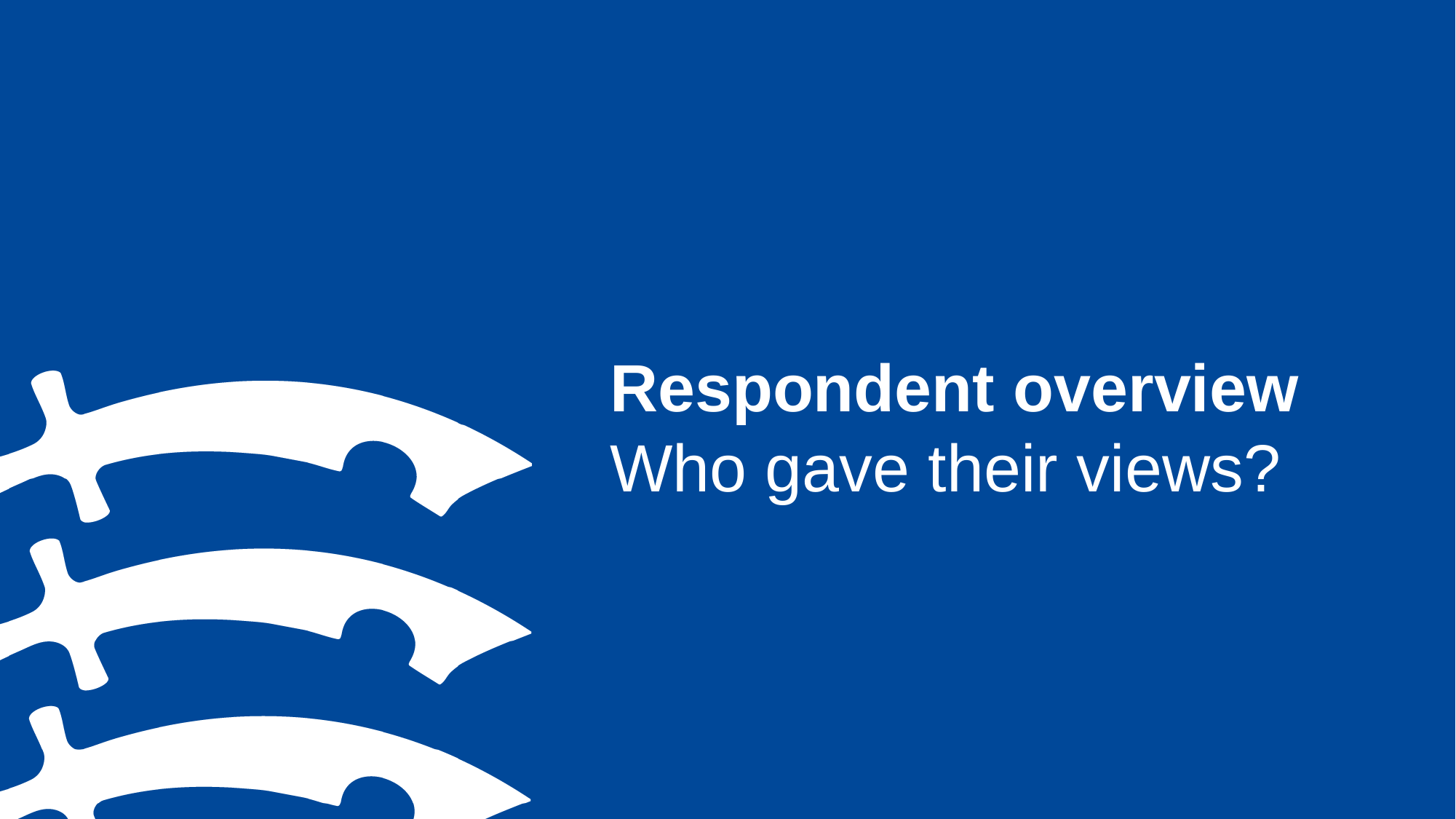

# Respondent overview Who gave their views?